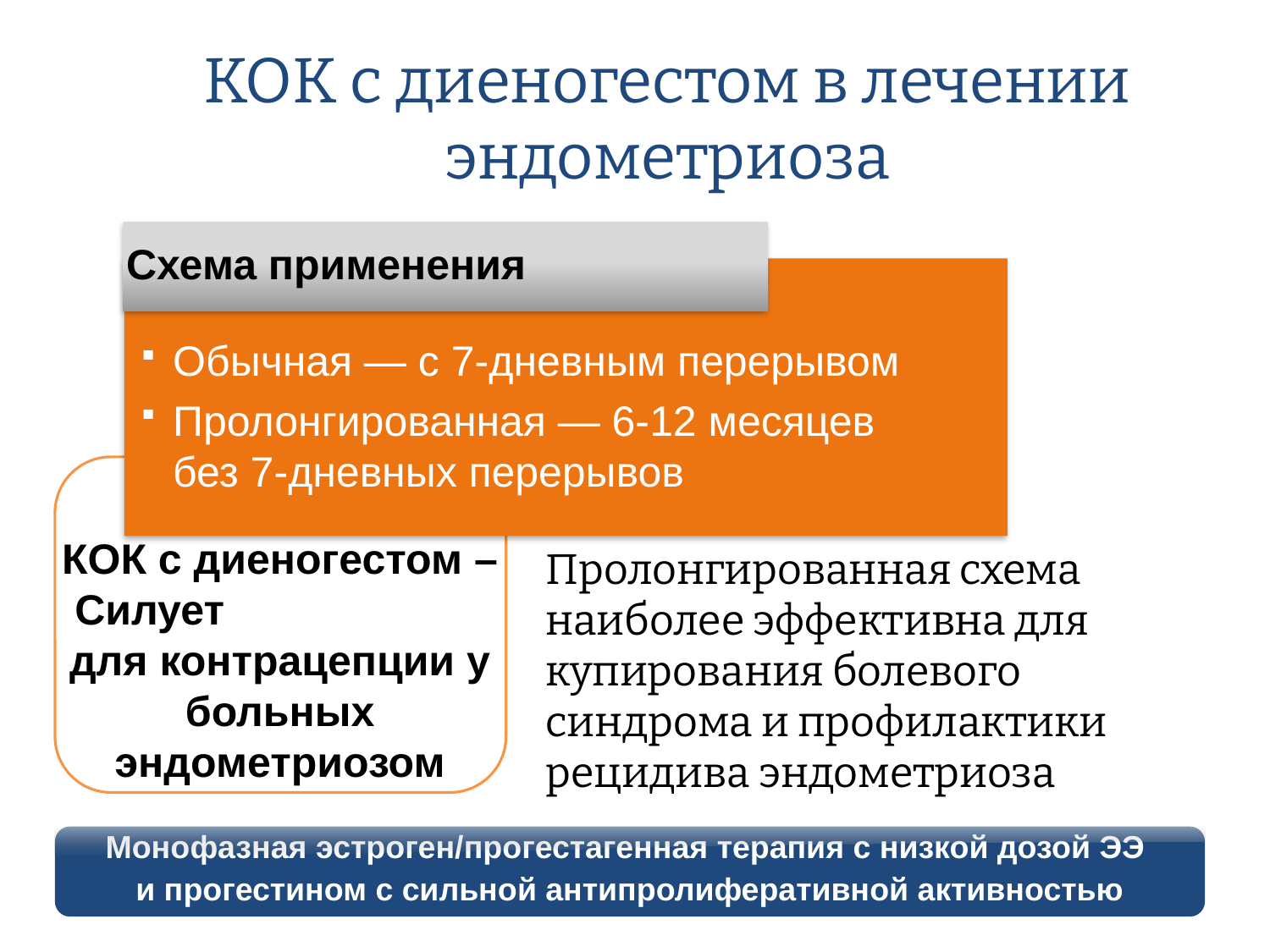

# КОК с диеногестом в лечении эндометриоза

Схема применения

Обычная — с 7-дневным перерывом
Пролонгированная — 6-12 месяцев
без 7-дневных перерывов

КОК с диеногестом – Силует                       для контрацепции у больных эндометриозом
Пролонгированная схема наиболее эффективна для купирования болевого синдрома и профилактики рецидива эндометриоза

Монофазная эстроген/прогестагенная терапия с низкой дозой ЭЭ
и прогестином с сильной антипролиферативной активностью